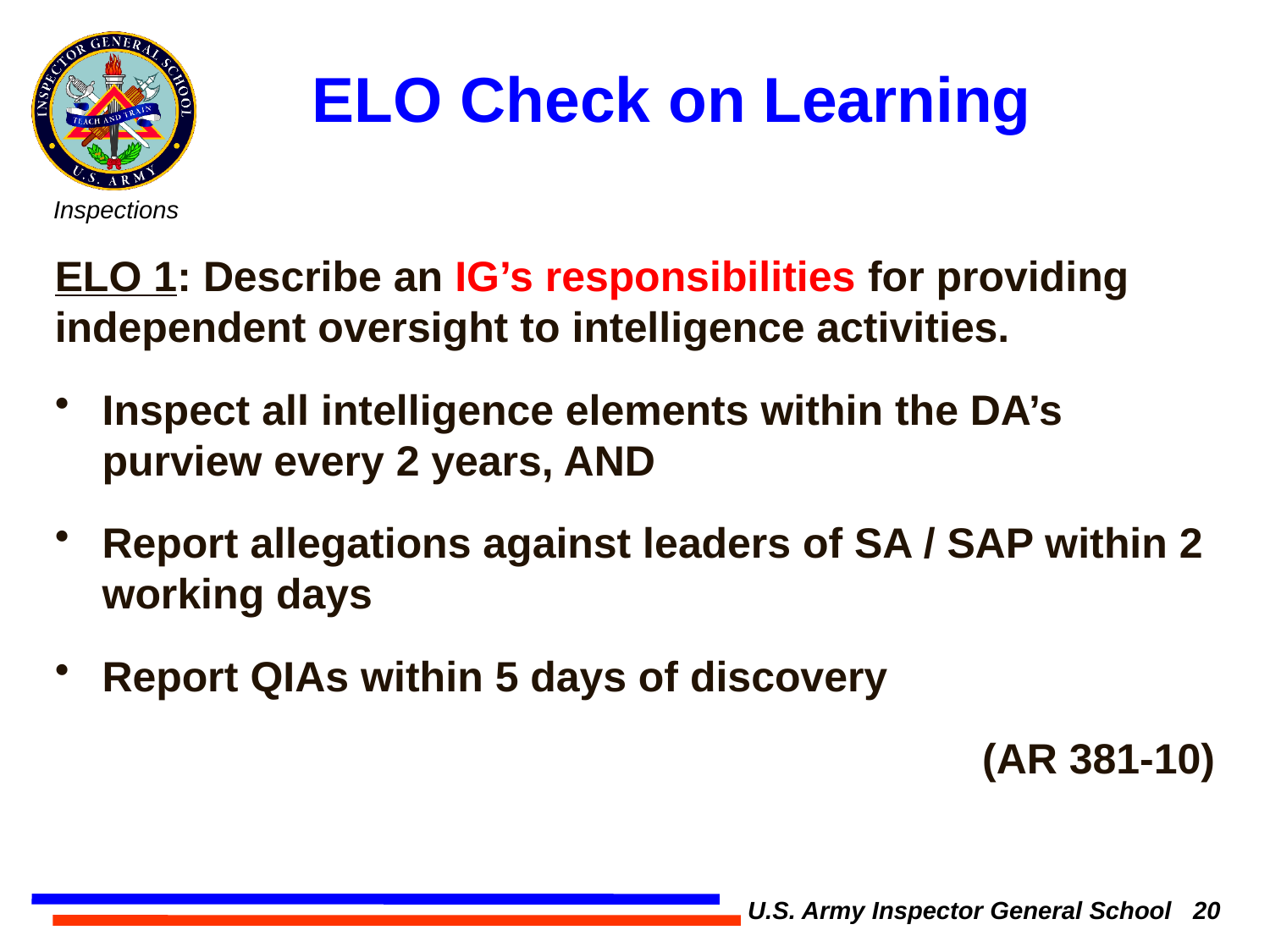

# ELO Check on Learning
ELO 1: Describe an IG’s responsibilities for providing independent oversight to intelligence activities.
Inspect all intelligence elements within the DA’s purview every 2 years, AND
Report allegations against leaders of SA / SAP within 2 working days
Report QIAs within 5 days of discovery
(AR 381-10)

U.S. Army Inspector General School   20